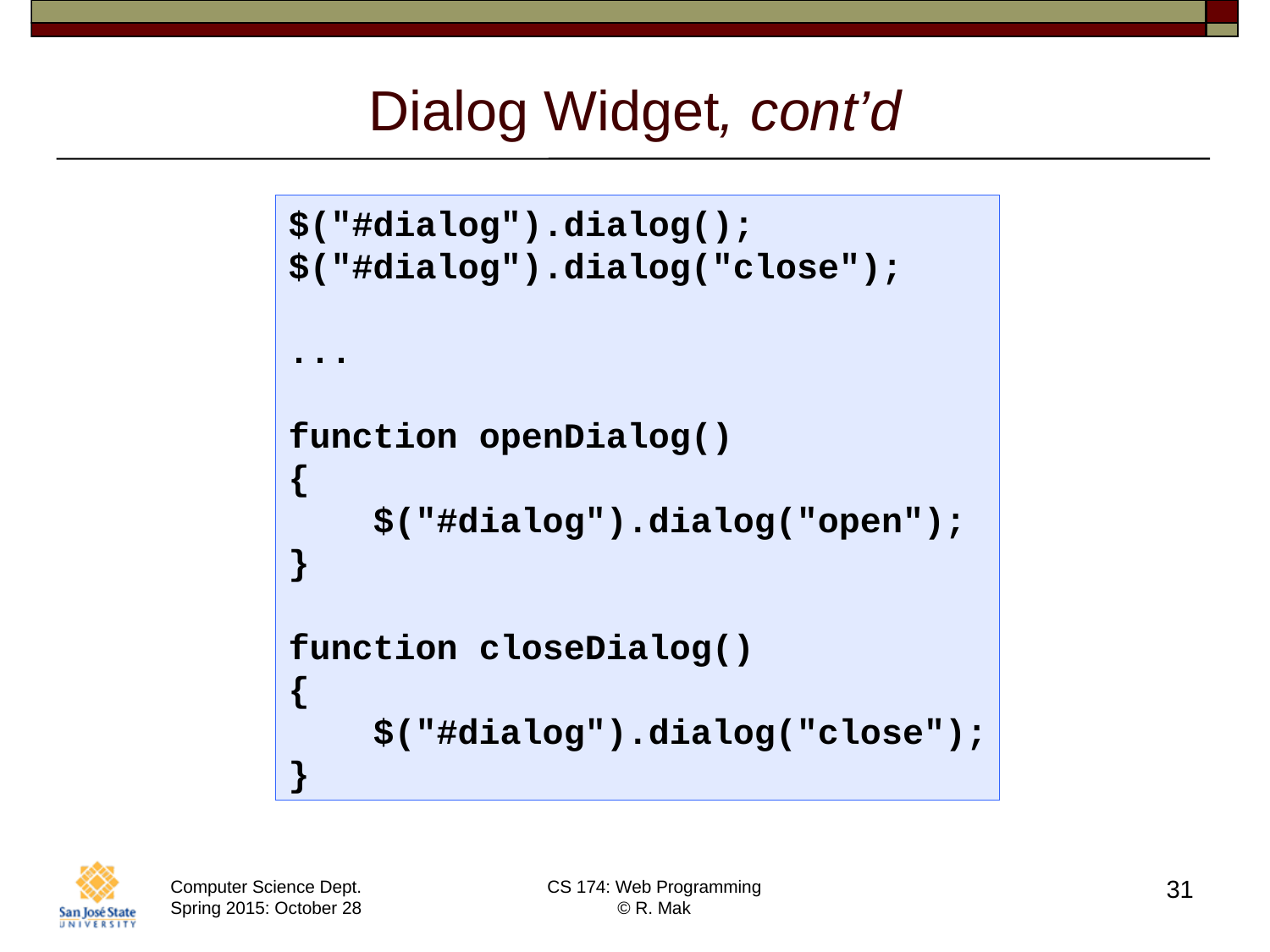

# Dialog Widget, cont’d
$("#dialog").dialog();
$("#dialog").dialog("close");

...

function openDialog()
{
    $("#dialog").dialog("open");
}

function closeDialog()
{
    $("#dialog").dialog("close");
}
31